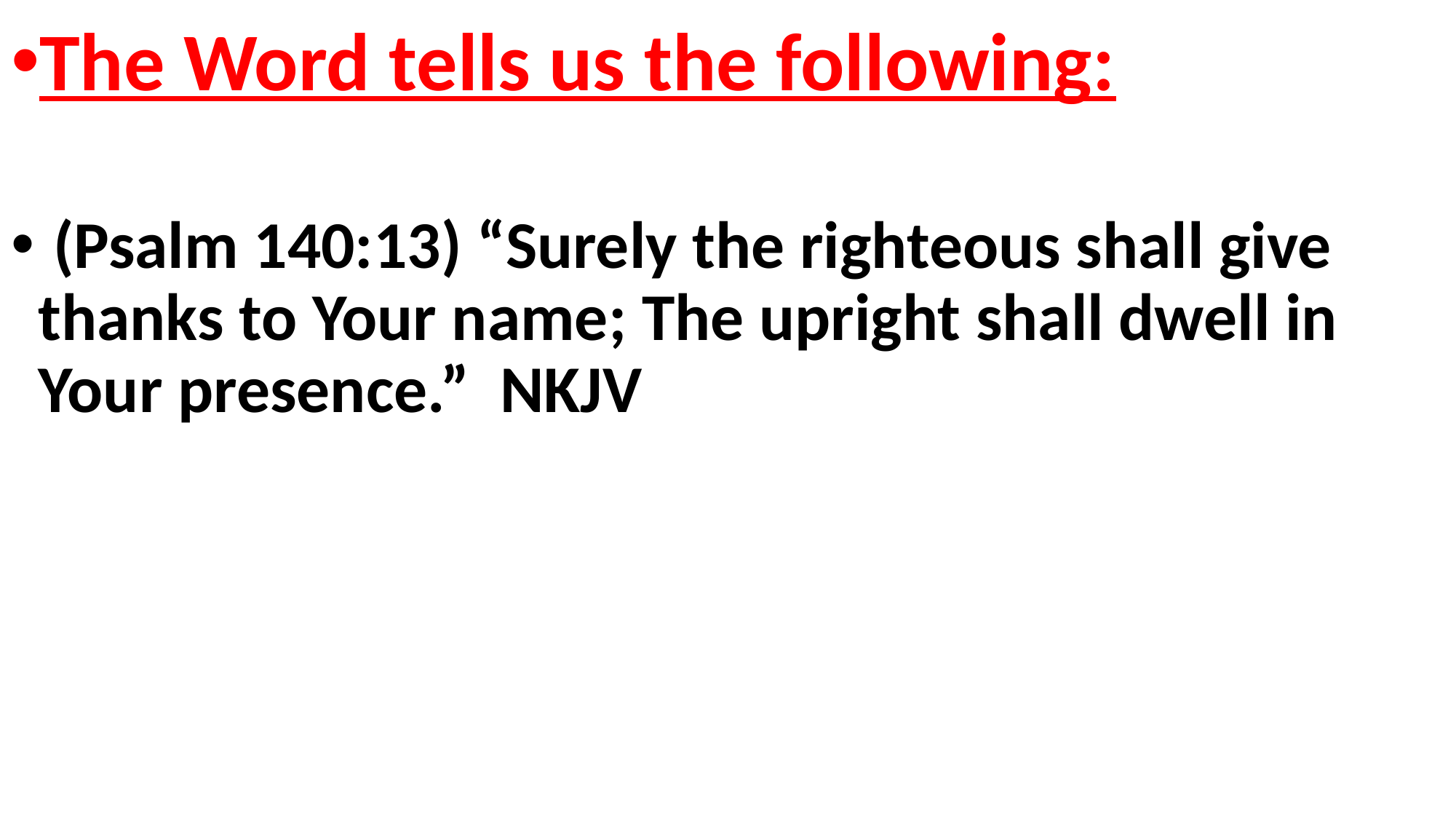

The Word tells us the following:

 (Psalm 140:13) “Surely the righteous shall give thanks to Your name; The upright shall dwell in Your presence.”  NKJV